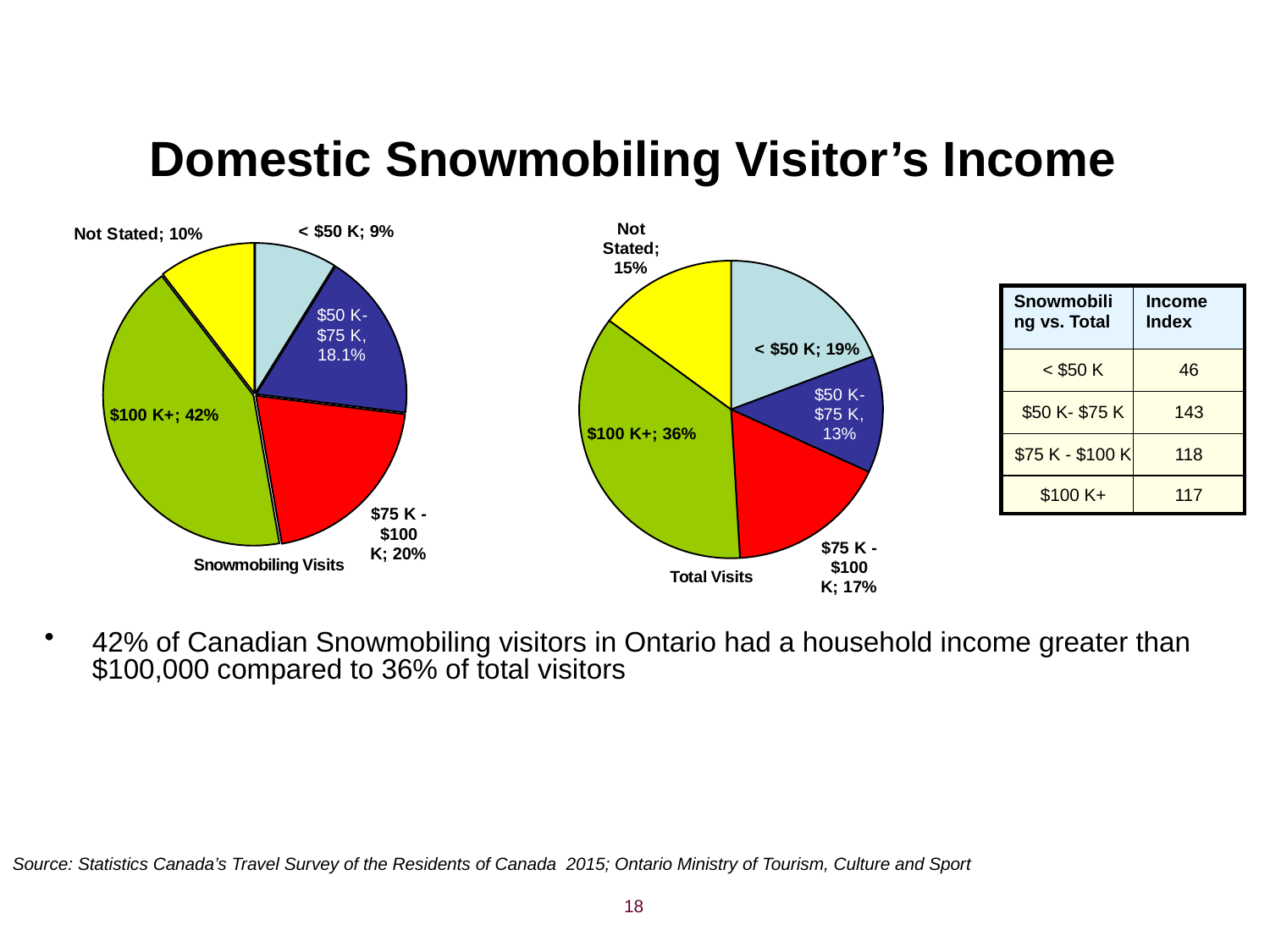

# Domestic Snowmobiling Visitor’s Income

### Chart: Snowmobiling Visits

| Category | Income |
|---|---|
| < $50 K | 0.08843559144501817 |
| $50 K- $75 K | 0.1812787620855862 |
| $75 K - $100 K | 0.2026206529225762 |
| $100 K+ | 0.4234207525509704 |
| Not Stated | 0.10424424099584902 |

### Chart: Total Visits

| Category | Income |
|---|---|
| < $50 K | 0.19190189275780567 |
| $50 K- $75 K | 0.12705507429660656 |
| $75 K - $100 K | 0.1716131923609495 |
| $100 K+ | 0.36131569181432177 |
| Not Stated | 0.14811414877031653 |
| Snowmobiling vs. Total | Income Index |
| --- | --- |
| < $50 K | 46 |
| $50 K- $75 K | 143 |
| $75 K - $100 K | 118 |
| $100 K+ | 117 |
42% of Canadian Snowmobiling visitors in Ontario had a household income greater than $100,000 compared to 36% of total visitors

Source: Statistics Canada’s Travel Survey of the Residents of Canada  2015; Ontario Ministry of Tourism, Culture and Sport
18